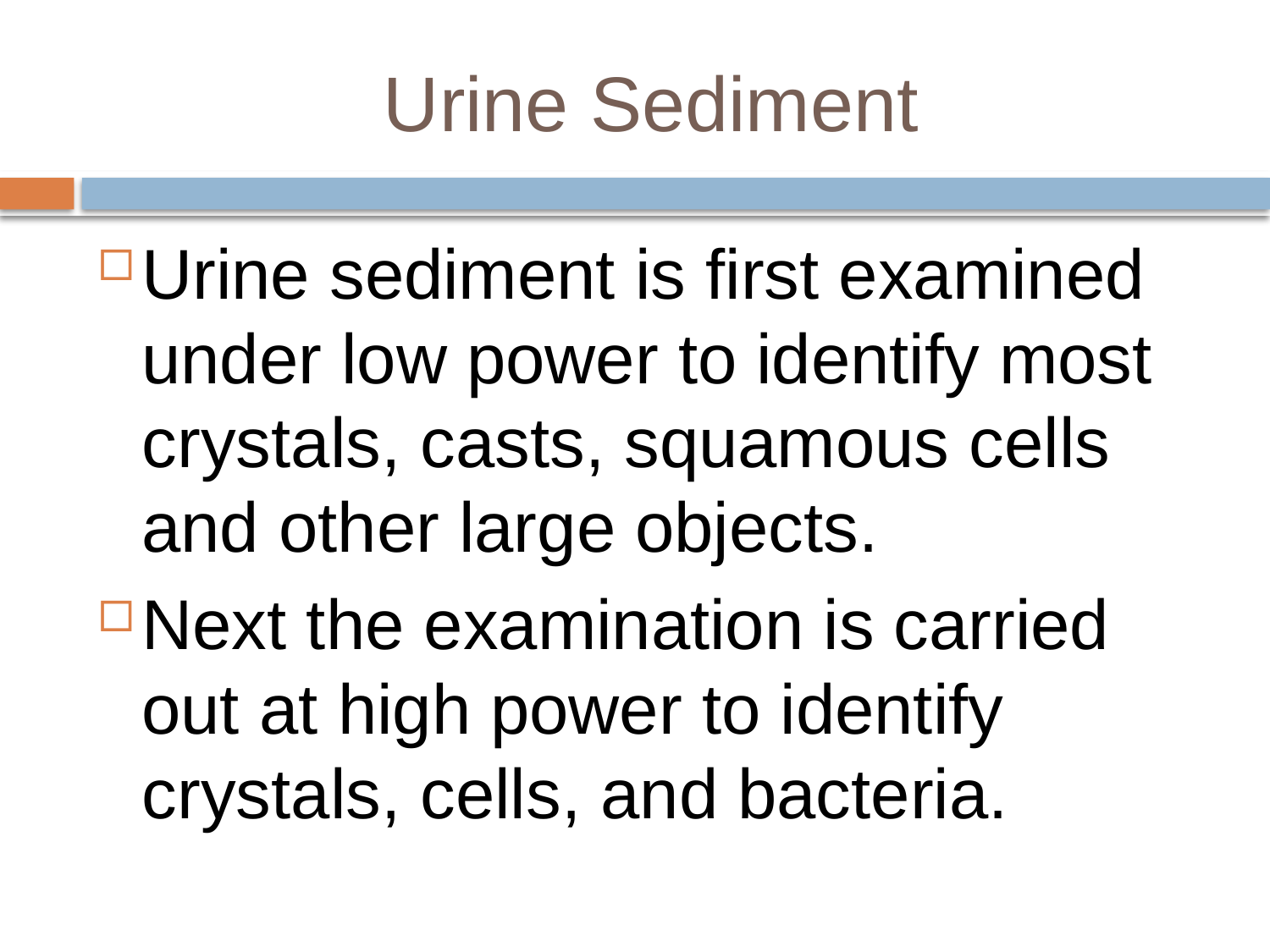

# Urine Sediment
Urine sediment is first examined under low power to identify most crystals, casts, squamous cells and other large objects.
Next the examination is carried out at high power to identify crystals, cells, and bacteria.